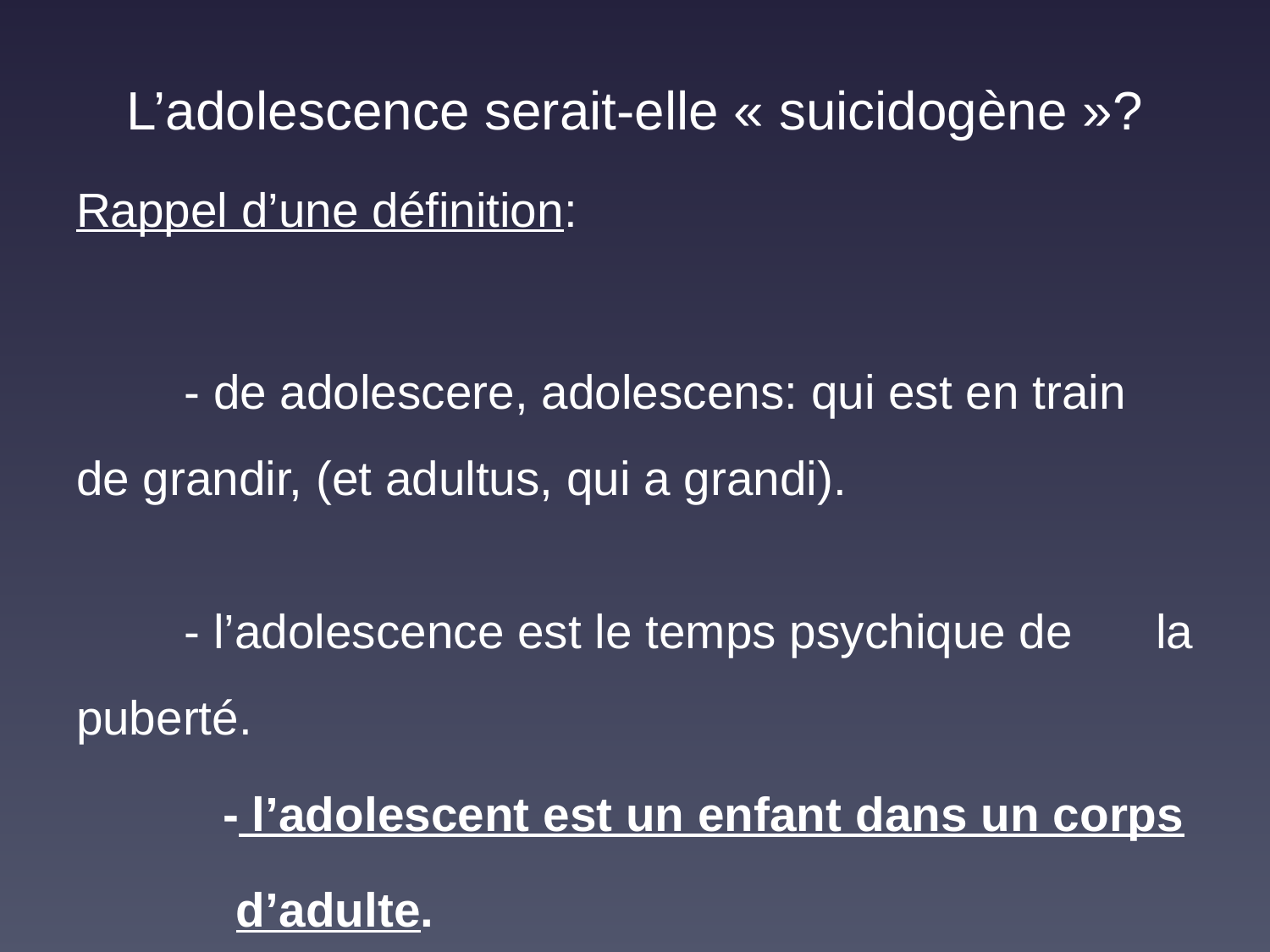

L’adolescence serait-elle « suicidogène »?
Rappel d’une définition:

	- de adolescere, adolescens: qui est en train   de grandir, (et adultus, qui a grandi).

	- l’adolescence est le temps psychique de 	la puberté.
           - l’adolescent est un enfant dans un corps
            d’adulte.